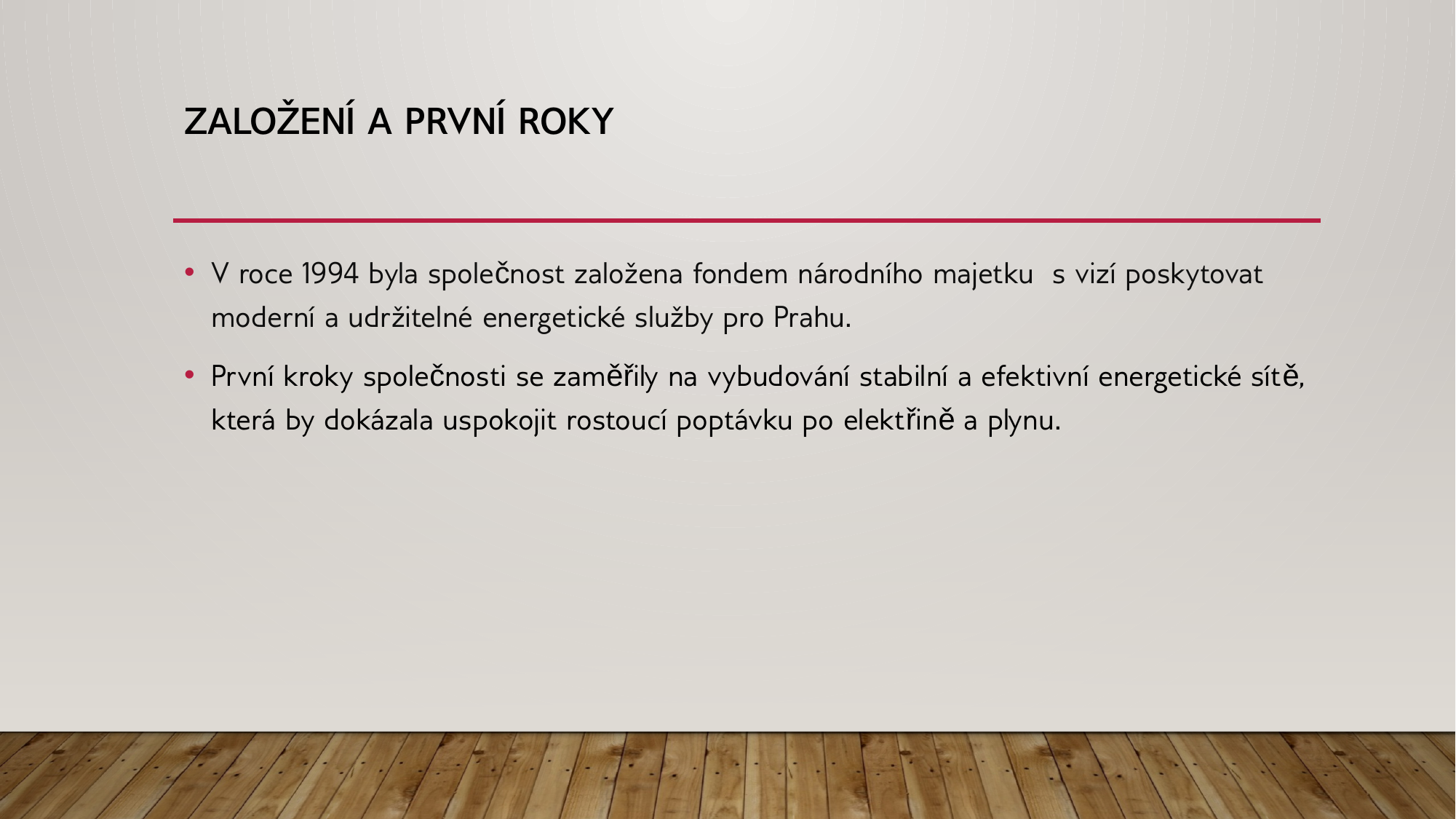

# Založení a první roky
V roce 1994 byla společnost založena fondem národního majetku  s vizí poskytovat moderní a udržitelné energetické služby pro Prahu.
První kroky společnosti se zaměřily na vybudování stabilní a efektivní energetické sítě, která by dokázala uspokojit rostoucí poptávku po elektřině a plynu.